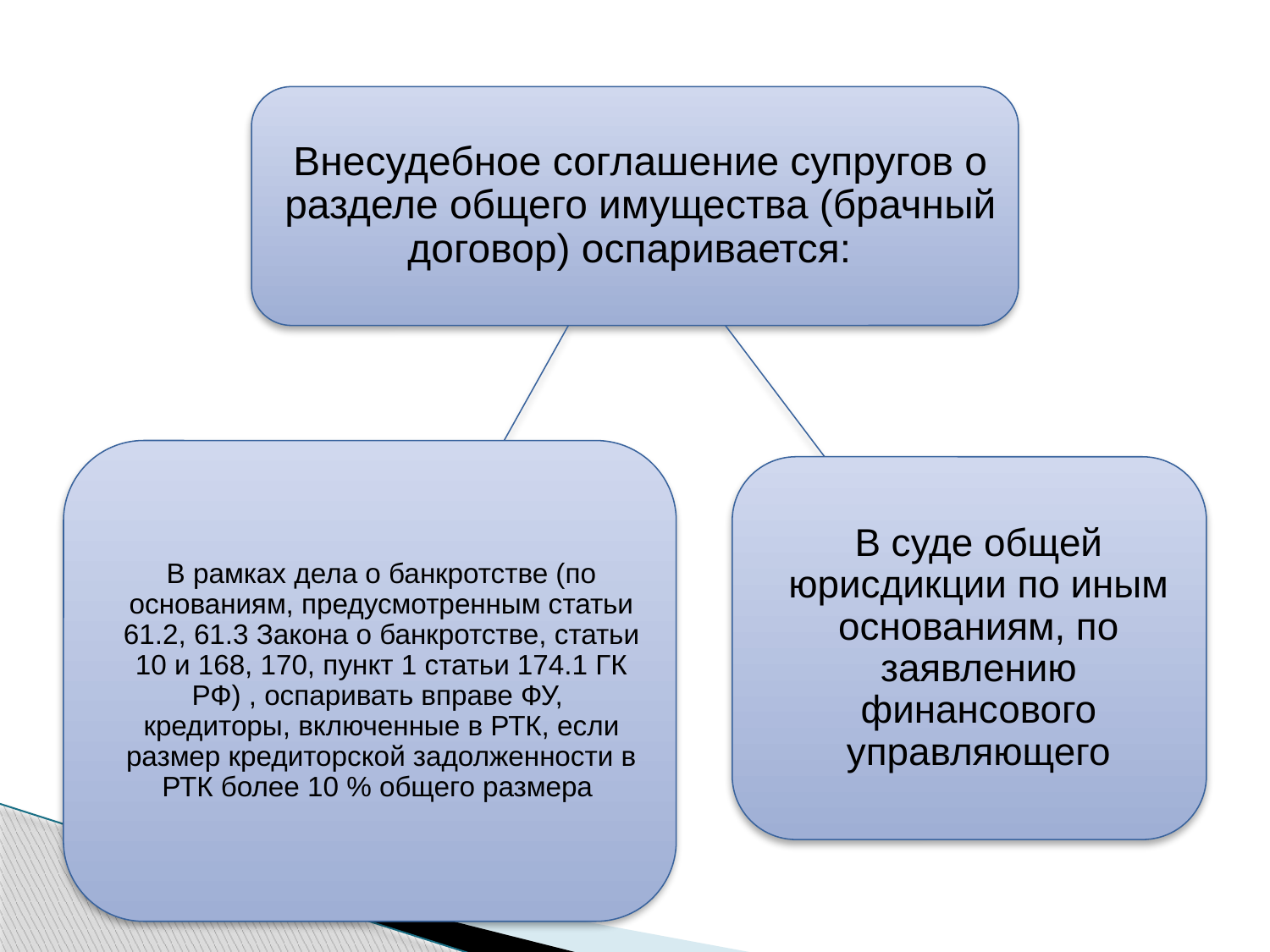

Внесудебное соглашение супругов о разделе общего имущества (брачный договор) оспаривается:
В рамках дела о банкротстве (по основаниям, предусмотренным статьи 61.2, 61.3 Закона о банкротстве, статьи 10 и 168, 170, пункт 1 статьи 174.1 ГК РФ) , оспаривать вправе ФУ,  кредиторы, включенные в РТК, если размер кредиторской задолженности в РТК более 10 % общего размера
В суде общей юрисдикции по иным основаниям, по заявлению финансового управляющего